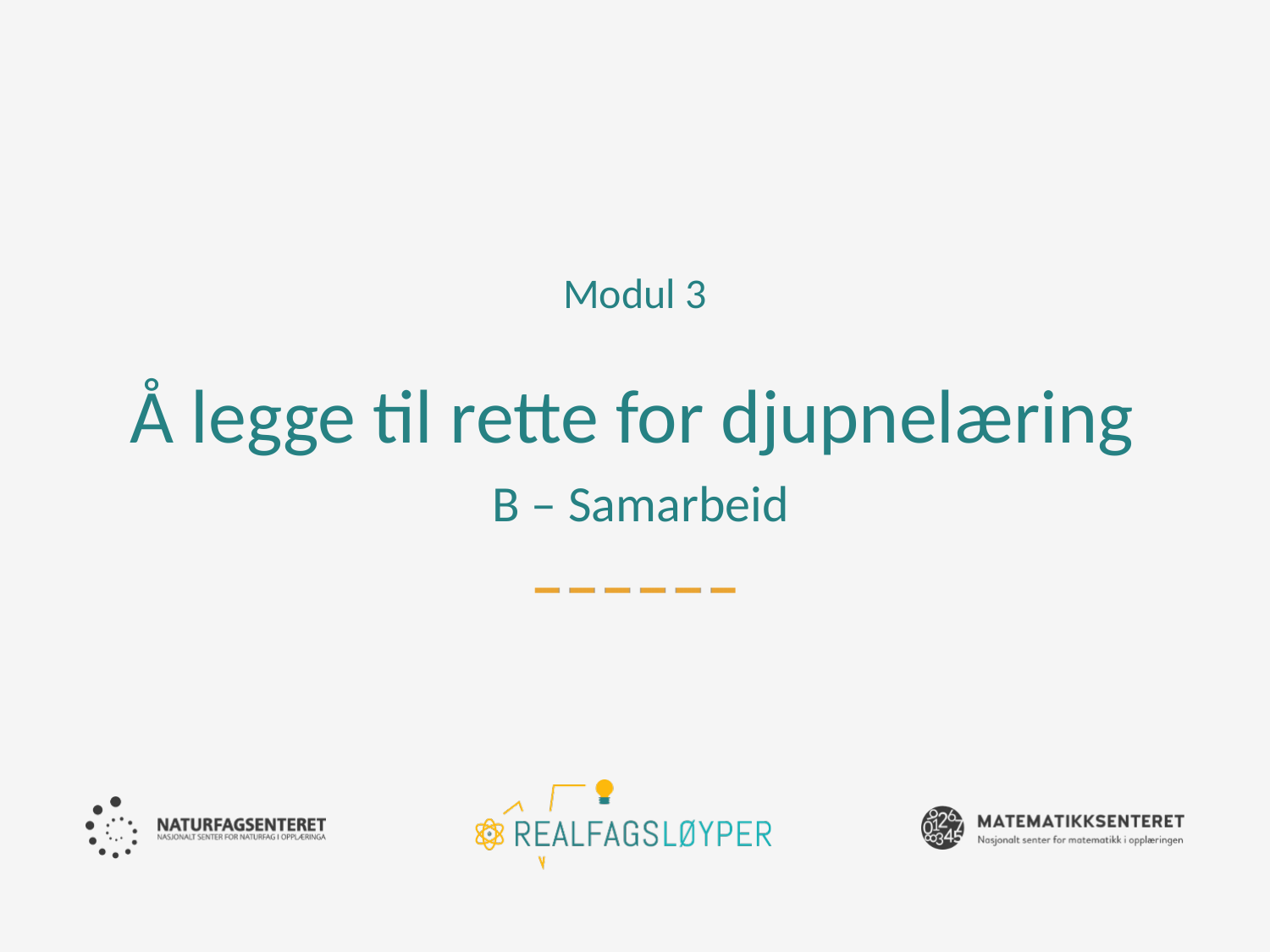

Modul 3
# Å legge til rette for djupnelæring B – Samarbeid